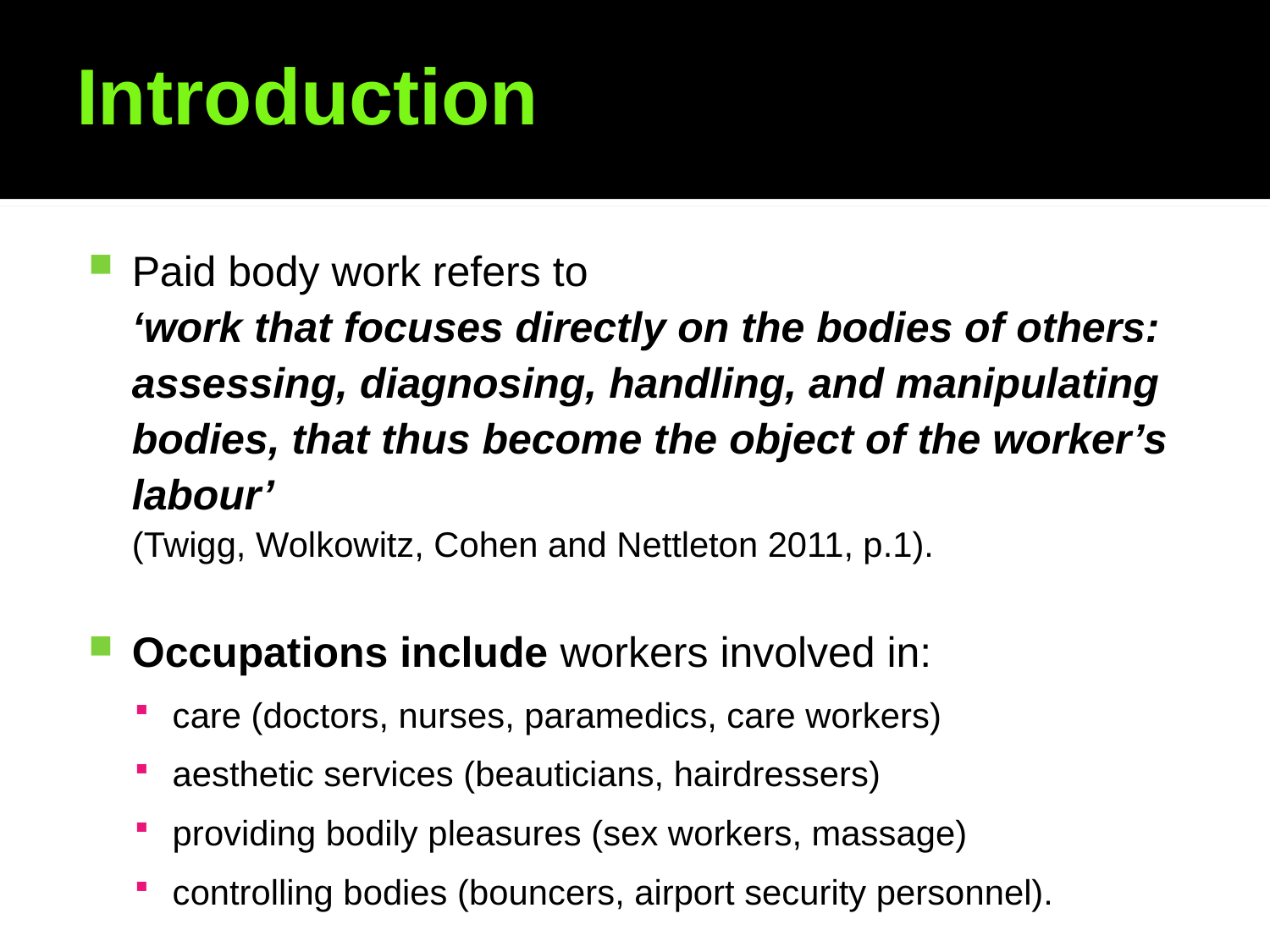

# Introduction
Paid body work refers to
	‘work that focuses directly on the bodies of others: assessing, diagnosing, handling, and manipulating bodies, that thus become the object of the worker’s labour’
(Twigg, Wolkowitz, Cohen and Nettleton 2011, p.1).

Occupations include workers involved in:
care (doctors, nurses, paramedics, care workers)
aesthetic services (beauticians, hairdressers)
providing bodily pleasures (sex workers, massage)
controlling bodies (bouncers, airport security personnel).